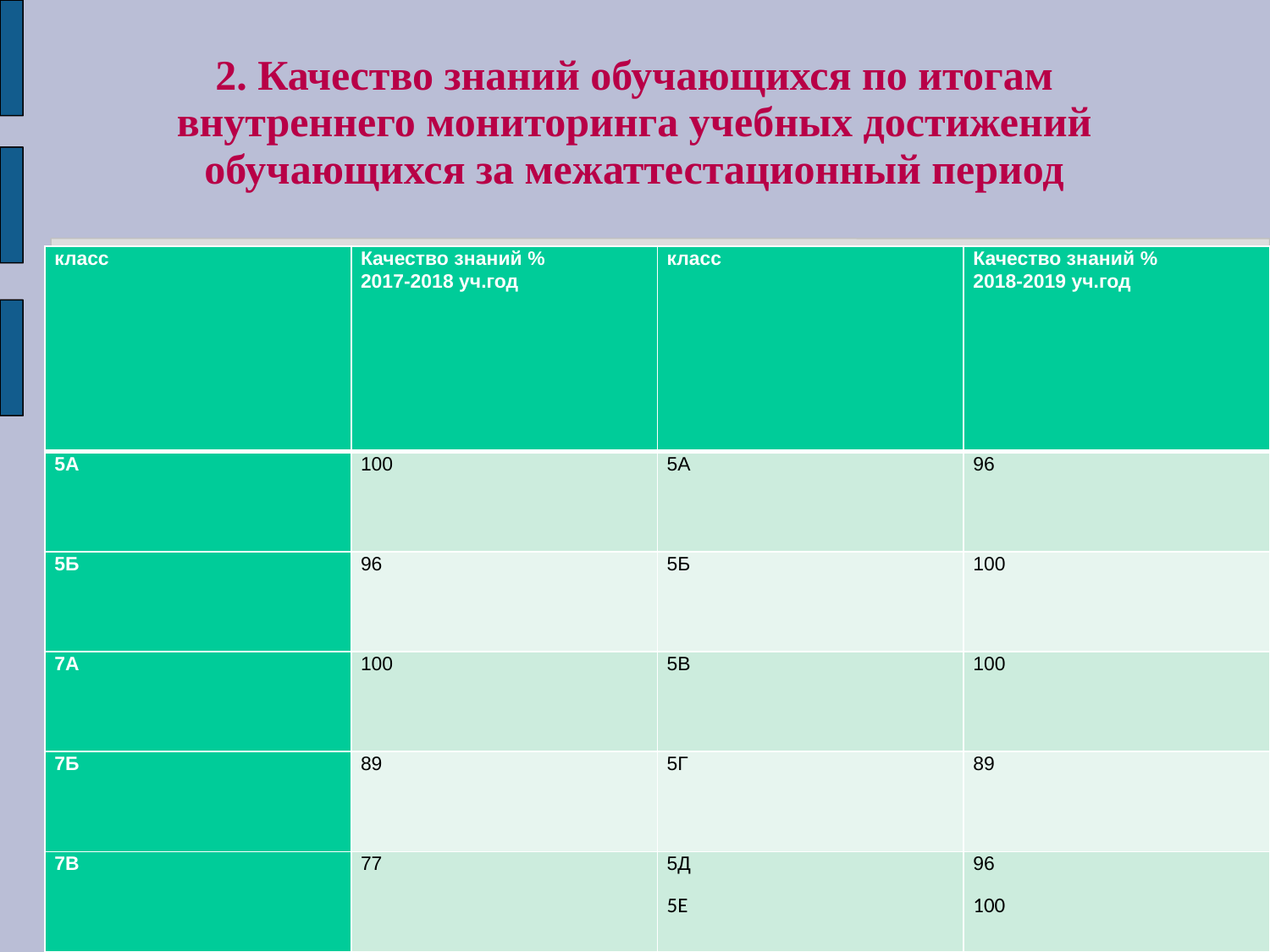

# 2. Качество знаний обучающихся по итогам внутреннего мониторинга учебных достижений обучающихся за межаттестационный период
| класс | Качество знаний % 2017-2018 уч.год | класс | Качество знаний % 2018-2019 уч.год |
| --- | --- | --- | --- |
| 5А | 100 | 5А | 96 |
| 5Б | 96 | 5Б | 100 |
| 7А | 100 | 5В | 100 |
| 7Б | 89 | 5Г | 89 |
| 7В | 77 | 5Д 5Е | 96 100 |